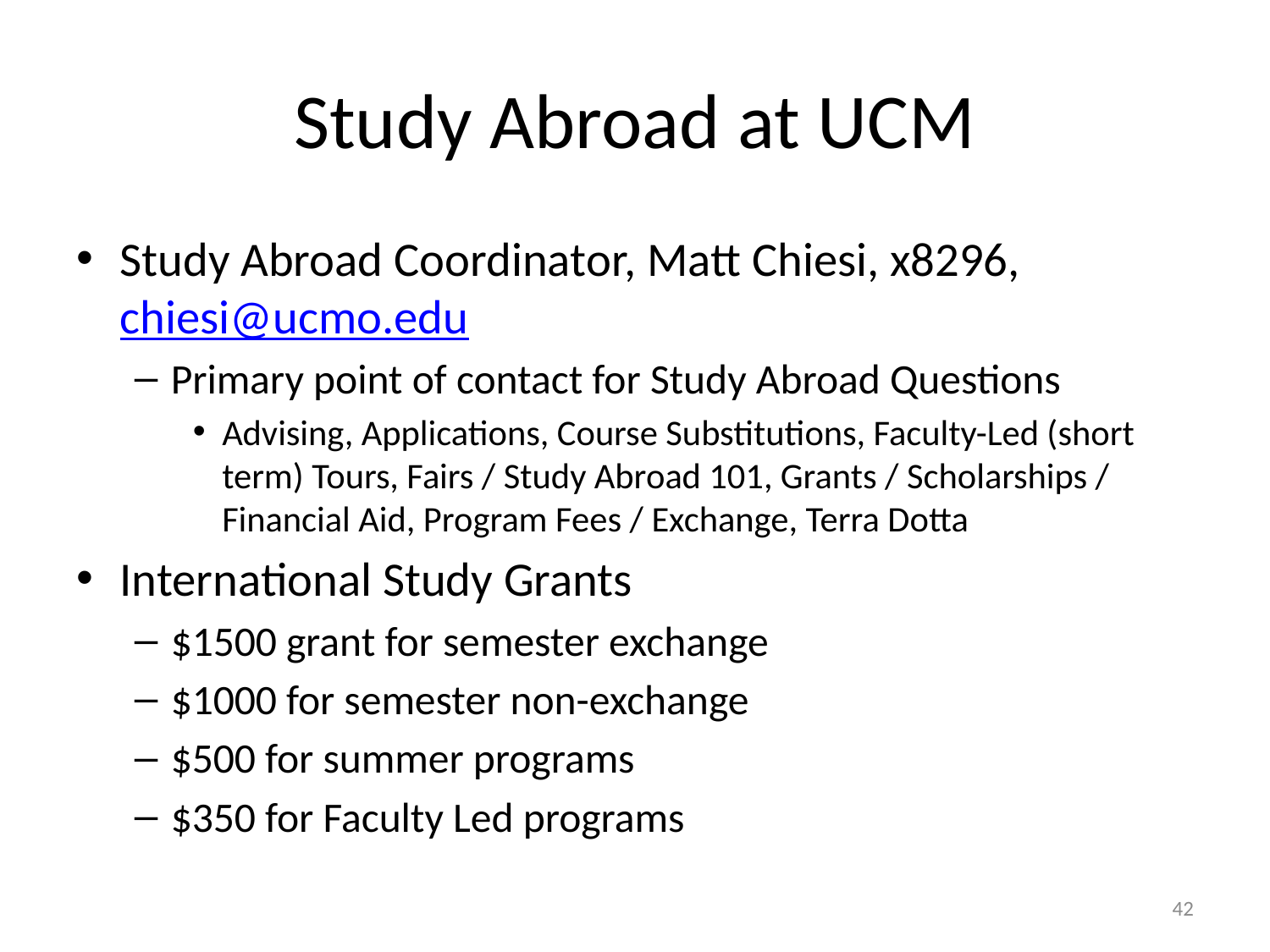

# Study Abroad at UCM
Study Abroad Coordinator, Matt Chiesi, x8296, chiesi@ucmo.edu
Primary point of contact for Study Abroad Questions
Advising, Applications, Course Substitutions, Faculty-Led (short term) Tours, Fairs / Study Abroad 101, Grants / Scholarships / Financial Aid, Program Fees / Exchange, Terra Dotta
International Study Grants
$1500 grant for semester exchange
$1000 for semester non-exchange
$500 for summer programs
$350 for Faculty Led programs
42